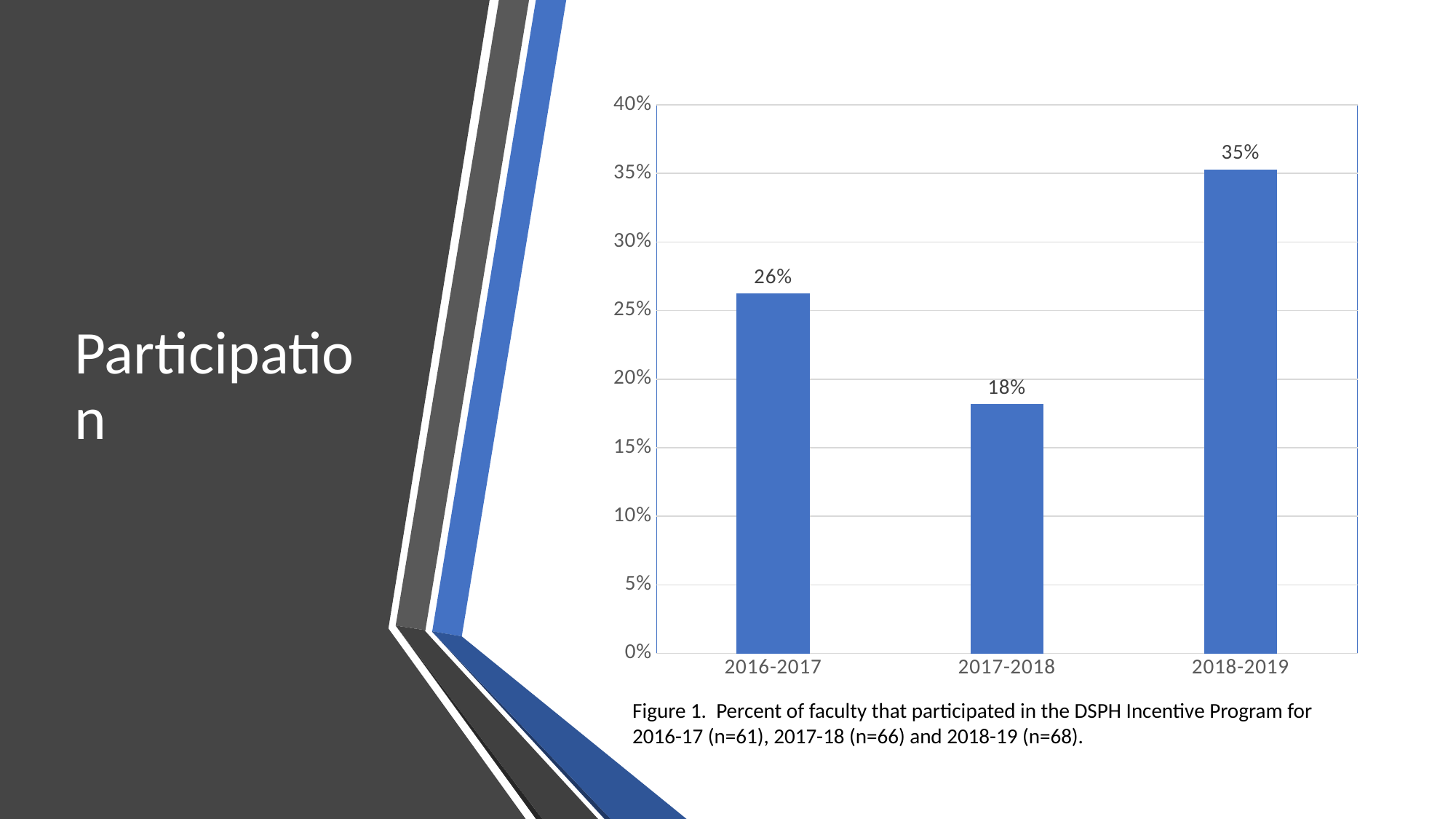

# Participation

### Chart

| Category | Participants |
|---|---|
| 2016-2017 | 0.26229508196721313 |
| 2017-2018 | 0.18181818181818182 |
| 2018-2019 | 0.35294117647058826 |
Figure 1.  Percent of faculty that participated in the DSPH Incentive Program for 2016-17 (n=61), 2017-18 (n=66) and 2018-19 (n=68).